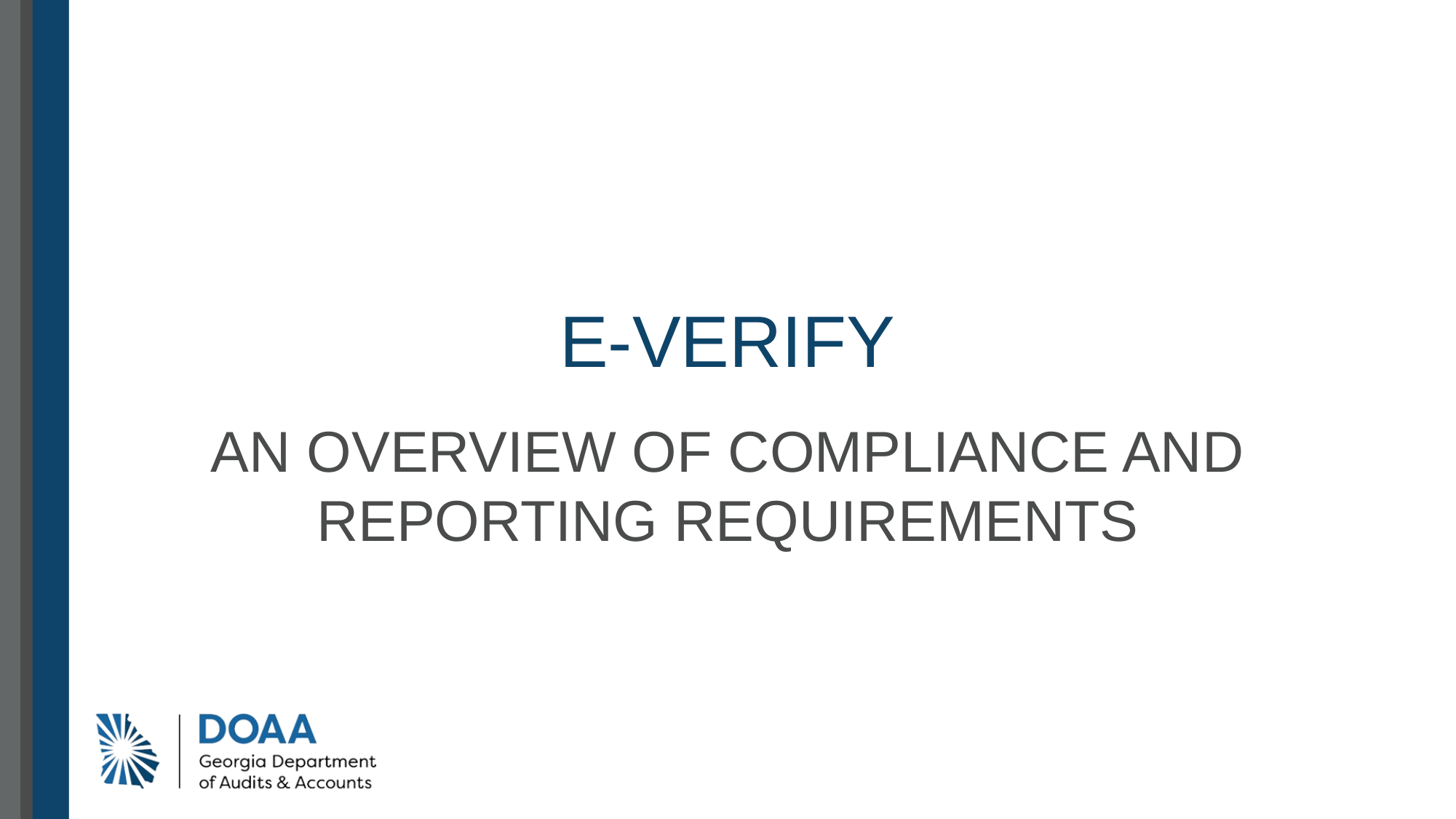

# E-verify
An overview of compliance and reporting requirements